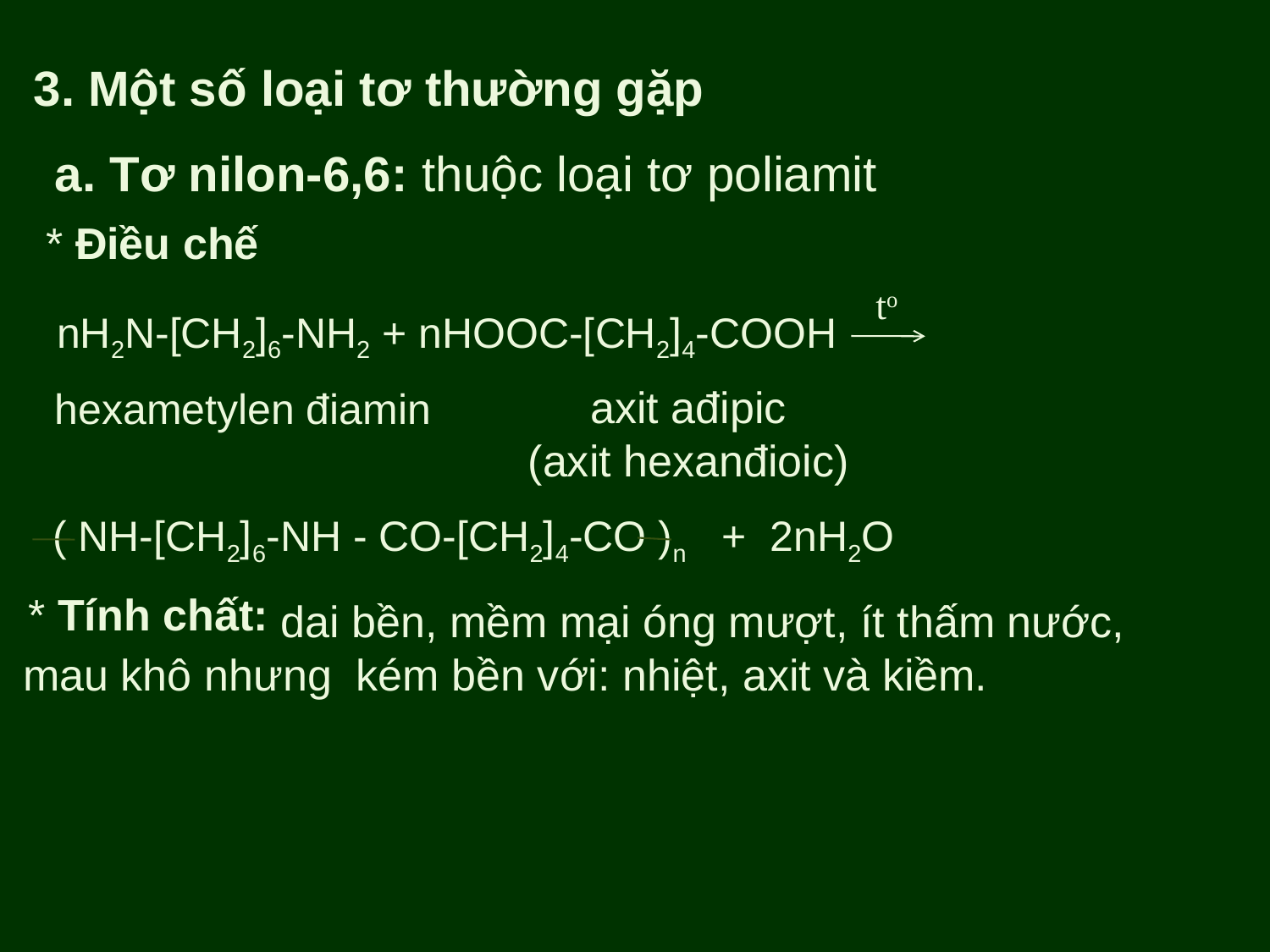

3. Một số loại tơ thường gặp
a. Tơ nilon-6,6: thuộc loại tơ poliamit
 * Điều chế
to
nH2N-[CH2]6-NH2 + nHOOC-[CH2]4-COOH
axit ađipic
(axit hexanđioic)
hexametylen điamin
   ( NH-[CH2]6-NH - CO-[CH2]4-CO )n   +  2nH2O
* Tính chất:
                     dai bền, mềm mại óng mượt, ít thấm nước, mau khô nhưng  kém bền với: nhiệt, axit và kiềm.